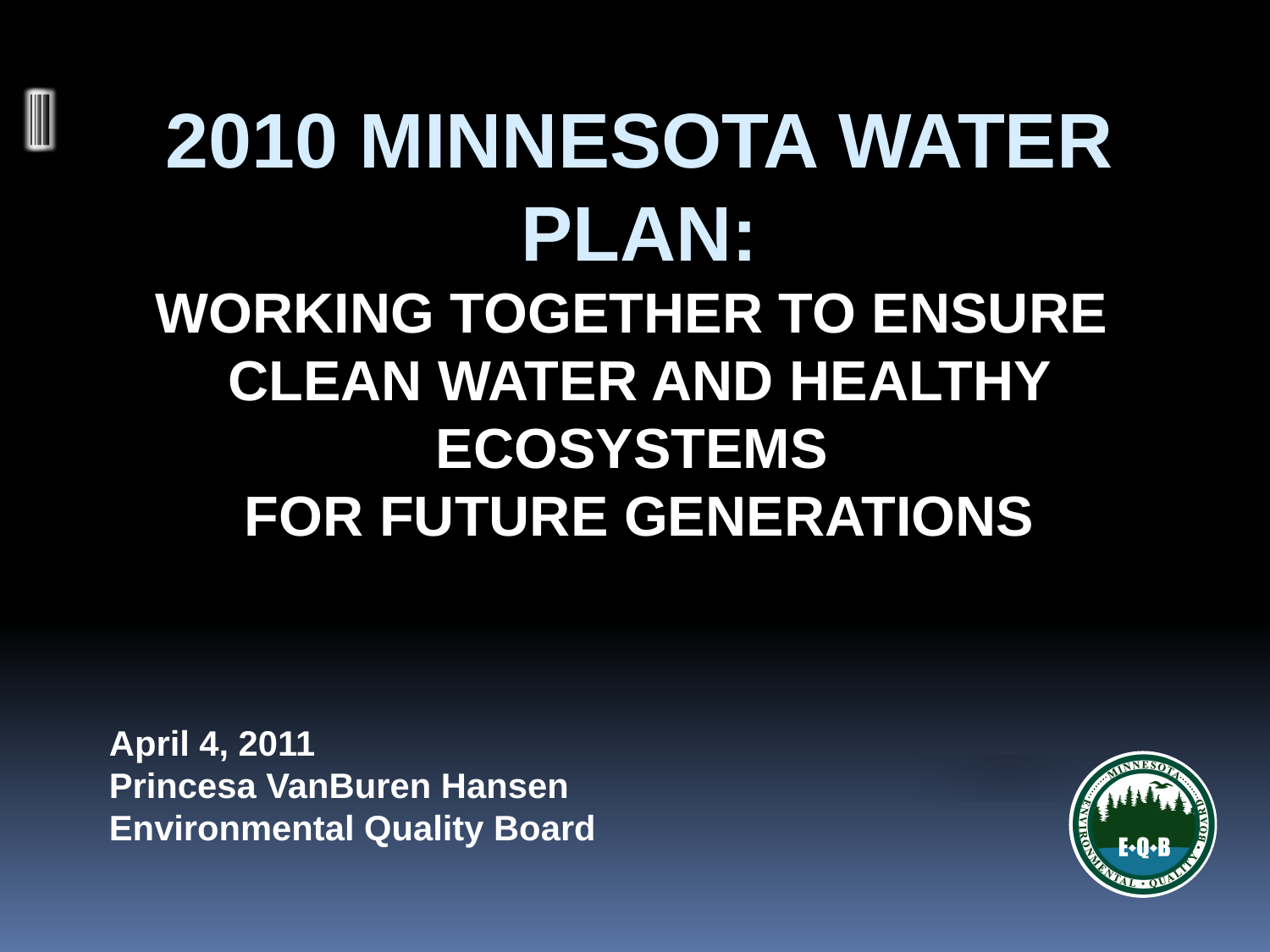

# 2010 Minnesota Water Plan: Working together to ensure clean water and healthy ecosystems for future generations
April 4, 2011
Princesa VanBuren Hansen
Environmental Quality Board